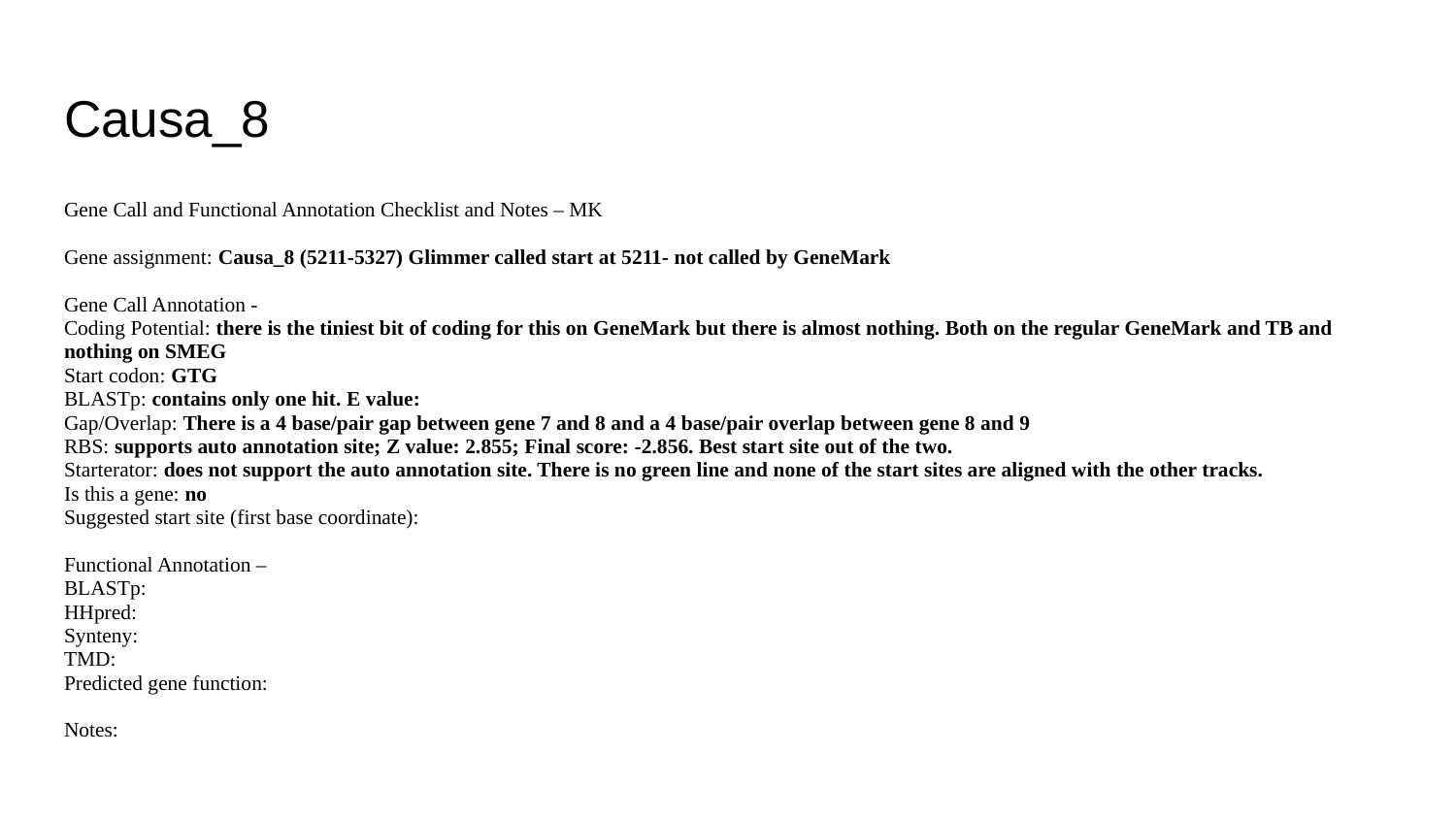

# Causa_8
Gene Call and Functional Annotation Checklist and Notes – MK

Gene assignment: Causa_8 (5211-5327) Glimmer called start at 5211- not called by GeneMark

Gene Call Annotation -
Coding Potential: there is the tiniest bit of coding for this on GeneMark but there is almost nothing. Both on the regular GeneMark and TB and nothing on SMEG
Start codon: GTG
BLASTp: contains only one hit. E value:
Gap/Overlap: There is a 4 base/pair gap between gene 7 and 8 and a 4 base/pair overlap between gene 8 and 9
RBS: supports auto annotation site; Z value: 2.855; Final score: -2.856. Best start site out of the two.
Starterator: does not support the auto annotation site. There is no green line and none of the start sites are aligned with the other tracks.
Is this a gene: no
Suggested start site (first base coordinate):

Functional Annotation –
BLASTp:
HHpred:
Synteny:
TMD:
Predicted gene function:

Notes: